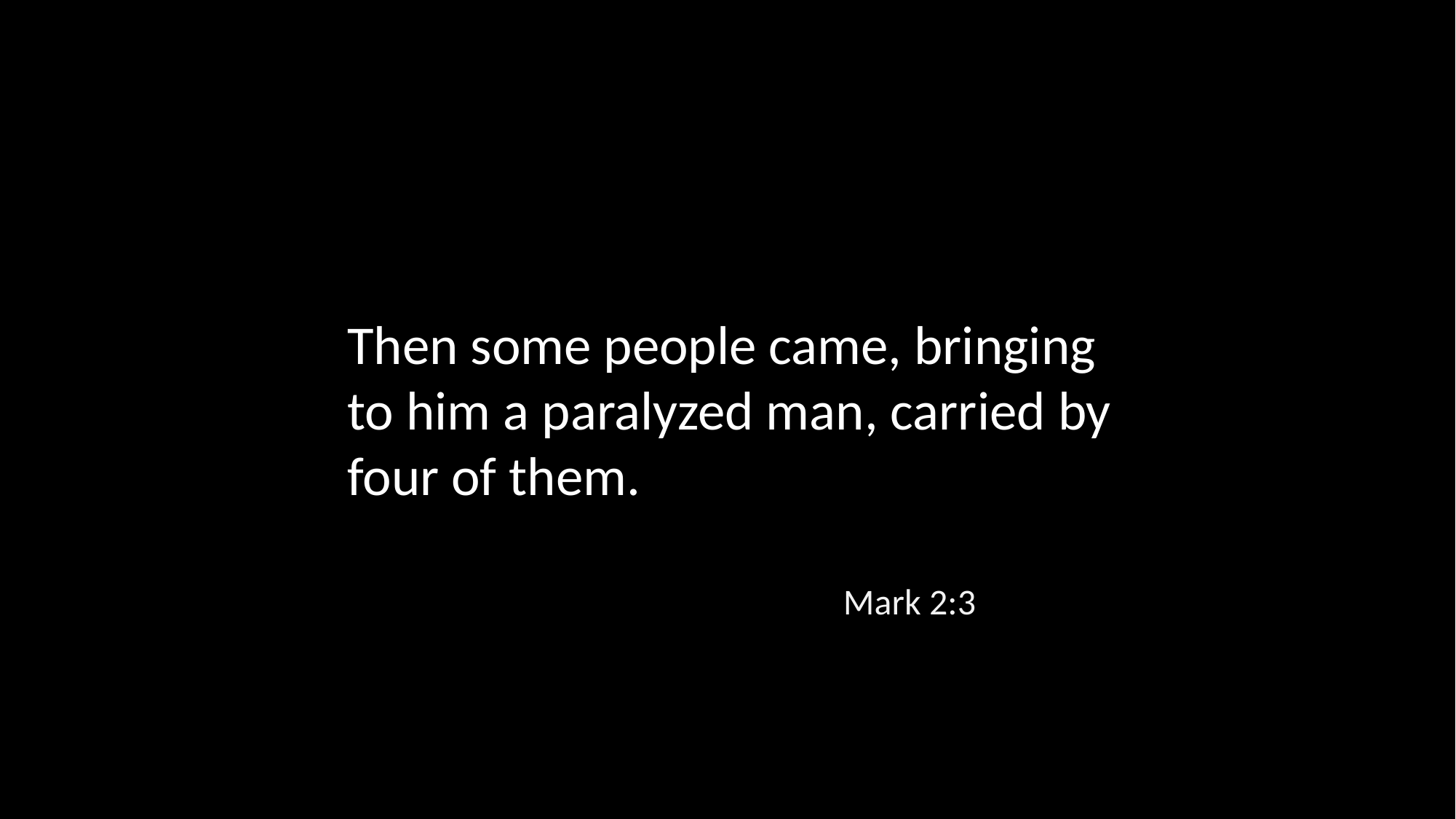

Then some people came, bringing to him a paralyzed man, carried by four of them.
Mark 2:3